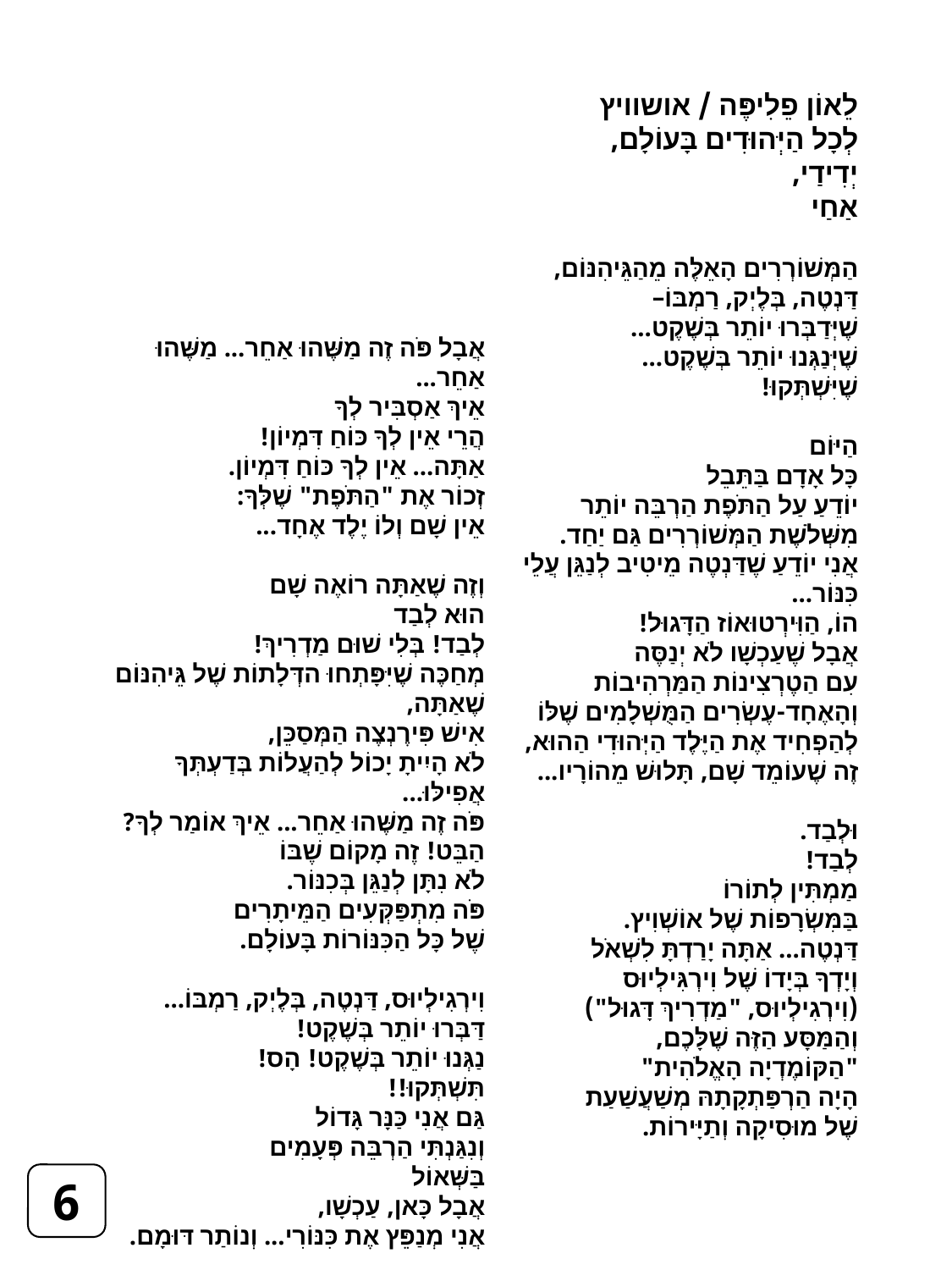

לֵאוֹן פֵלִיפֶּה / אושוויץ
לְכָל הַיְּהוּדִים בָּעוֹלָם,
יְדִידַי,
אַחַי

הַמְּשׁוֹרְרִים הָאֵלֶּה מֵהַגֵּיהִנּוֹם,
דַּנְטֶה, בְּלֶיְק, רַמְבּוֹ–
שֶׁיְּדַבְּרוּ יוֹתֵר בְּשֶׁקֶט...
שֶׁיְּנַגְּנוּ יוֹתֵר בְּשֶׁקֶט...
שֶׁיִּשְׁתְּקוּ!

הַיּוֹם
כָּל אָדָם בַּתֵּבֵל
יוֹדֵעַ עַל הַתֹּפֶת הַרְבֵּה יוֹתֵר
מִשְּׁלֹשֶׁת הַמְּשׁוֹרְרִים גַּם יַחַד.
אֲנִי יוֹדֵעַ שֶׁדַּנְטֶה מֵיטִיב לְנַגֵּן עֲלֵי כִּנּוֹר...
הוֹ, הַוִּירְטוּאוֹז הַדָּגוּל!
אֲבָל שֶׁעַכְשָׁו לֹא יְנַסֶּה
עִם הַטֶרְצִינוֹת הַמַּרְהִיבוֹת
וְהָאֶחָד-עֶשְׂרִים הַמֻּשְׁלָמִים שֶׁלּוֹ
לְהַפְחִיד אֶת הַיֶּלֶד הַיְּהוּדִי הַהוּא,
זֶה שֶׁעוֹמֵד שָׁם, תָּלוּשׁ מֵהוֹרָיו...

וּלְבַד.
לְבַד!
מַמְתִּין לְתוֹרוֹ
בַּמִּשְׂרָפוֹת שֶׁל אוֹשְׁוִיץ.
דַּנְטֶה... אַתָּה יָרַדְתָּ לִשְׁאֹל
וְיָדְךָ בְּיָדוֹ שֶׁל וִירְגִּילְיוּס
(וִירְגִילְיוּס, "מַדְרִיךְ דָּגוּל")
וְהַמַּסָּע הַזֶּה שֶׁלָּכֶם,
"הַקּוֹמֶדְיָה הָאֱלֹהִית"
הָיָה הַרְפַּתְקָתָהּ מְשַׁעֲשַׁעַת
שֶׁל מוּסִיקָה וְתַיָּירוֹת.
אֲבָל פֹּה זֶה מַשֶּׁהוּ אַחֵר... מַשֶּׁהוּ אַחֵר...
אֵיךְ אַסְבִּיר לְךָ
הֲרֵי אֵין לְךָ כּוֹחַ דִּמְיוֹן!
אַתָּה... אֵין לְךָ כּוֹחַ דִּמְיוֹן.
זְכוֹר אֶת "הַתֹּפֶת" שֶׁלְּךָ:
אֵין שָׁם וְלוֹ יֶלֶד אֶחָד...

וְזֶה שֶׁאַתָּה רוֹאֶה שָׁם
הוּא לְבַד
לְבַד! בְּלִי שׁוּם מַדְרִיךְ!
מְחַכֶּה שֶׁיִּפָּתְחוּ הדְּלָתוֹת שֶׁל גֵּיהִנּוֹם שֶׁאַתָּה,
אִישׁ פִּירֶנְצֶה הַמְּסַכֵּן,
לֹא הָיִיתָ יָכוֹל לְהַעֲלוֹת בְּדַעְתְּךָ אֲפִילּוּ...
פֹּה זֶה מַשֶּׁהוּ אַחֵר... אֵיךְ אוֹמַר לְךָ?
הַבֵּט! זֶה מָקוֹם שֶׁבּוֹ
לֹא נִתָּן לְנַגֵּן בְּכִנּוֹר.
פֹּה מִתְפַּקְּעִים הַמֵּיתָרִים
שֶׁל כָּל הַכִּנּוֹרוֹת בָּעוֹלָם.

וִירְגִילְיוּס, דַּנְטֶה, בְּלֶיְק, רַמְבּוֹ...
דַּבְּרוּ יוֹתֵר בְּשֶׁקֶט!
נַגְּנוּ יוֹתֵר בְּשֶׁקֶט! הָס!
תִּשְׁתְּקוּ!!
גַּם אֲנִי כַּנָּר גָּדוֹל
וְנִגַּנְתִּי הַרְבֵּה פְּעָמִים
בַּשְּׁאוֹל
אֲבָל כָּאן, עַכְשָׁו,
אֲנִי מְנַפֵּץ אֶת כִּנּוֹרִי... וְנוֹתַר דּוּמָם.

6